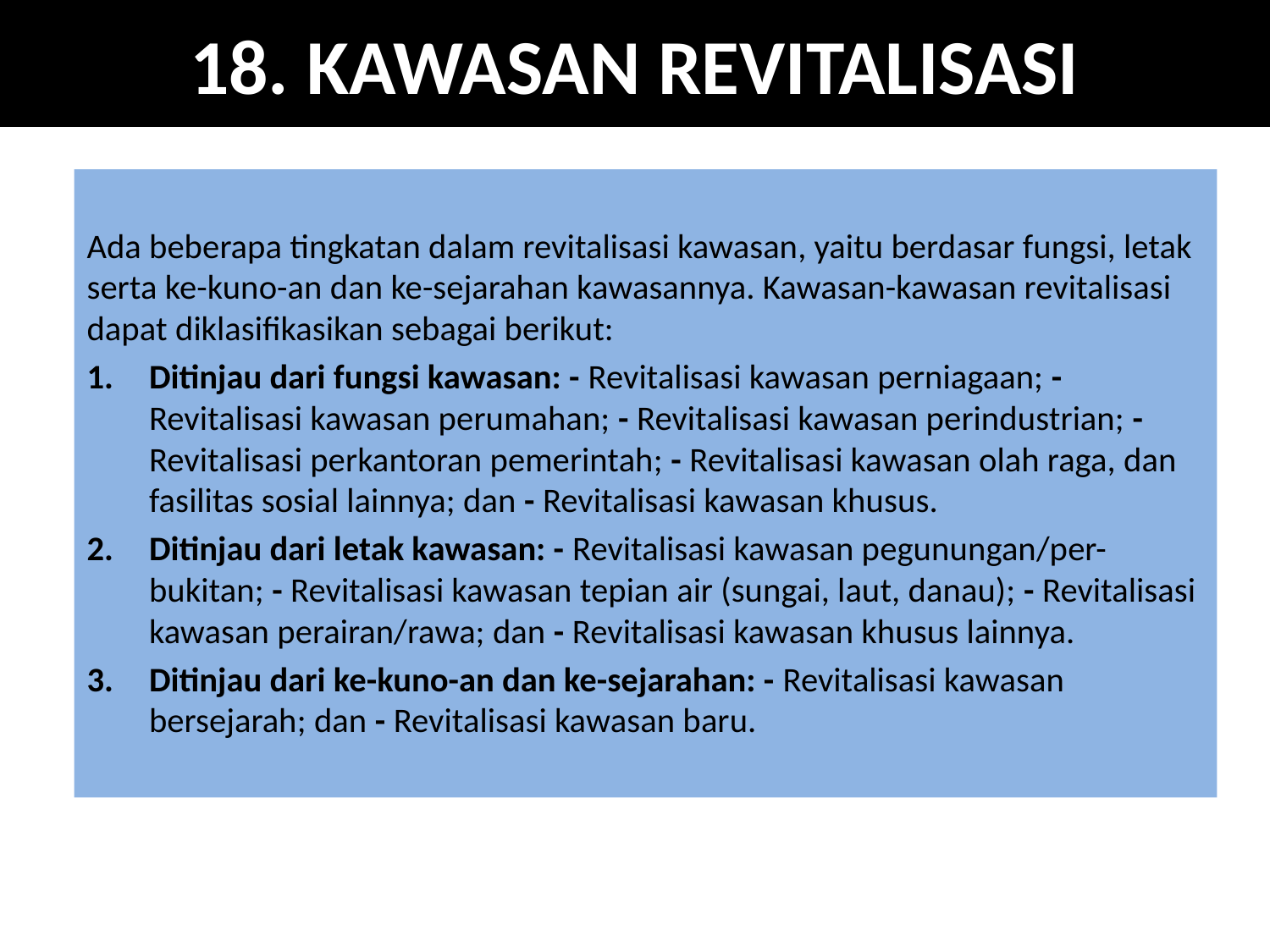

# 18. KAWASAN REVITALISASI

Ada beberapa tingkatan dalam revitalisasi kawasan, yaitu berdasar fungsi, letak serta ke-kuno-an dan ke-sejarahan kawasannya. Kawasan-kawasan revitalisasi dapat diklasifikasikan sebagai berikut:
Ditinjau dari fungsi kawasan: - Revitalisasi kawasan perniagaan; - Revitalisasi kawasan perumahan; - Revitalisasi kawasan perindustrian; - Revitalisasi perkantoran pemerintah; - Revitalisasi kawasan olah raga, dan fasilitas sosial lainnya; dan - Revitalisasi kawasan khusus.
Ditinjau dari letak kawasan: - Revitalisasi kawasan pegunungan/per-bukitan; - Revitalisasi kawasan tepian air (sungai, laut, danau); - Revitalisasi kawasan perairan/rawa; dan - Revitalisasi kawasan khusus lainnya.
Ditinjau dari ke-kuno-an dan ke-sejarahan: - Revitalisasi kawasan bersejarah; dan - Revitalisasi kawasan baru.